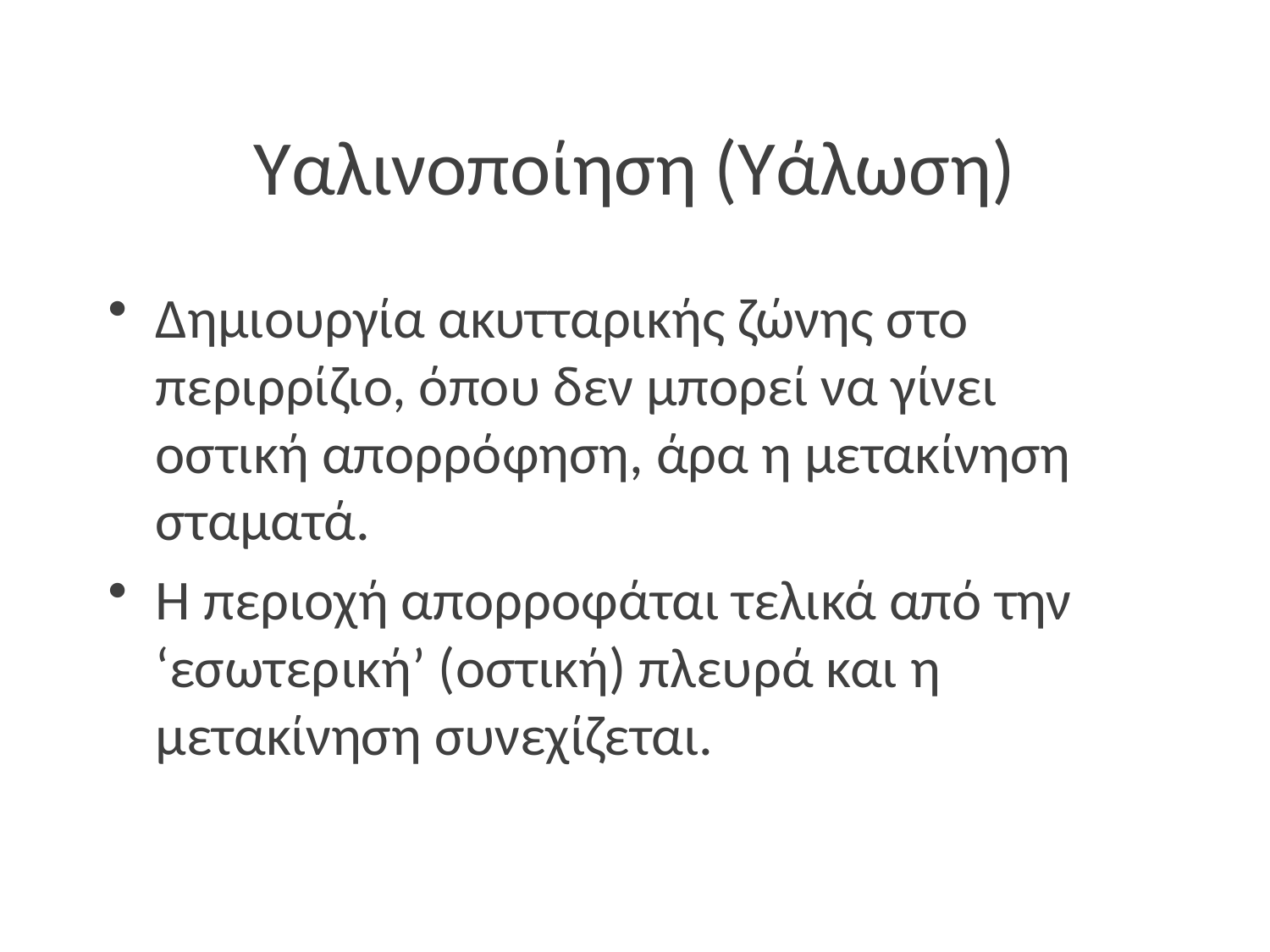

# Υαλινοποίηση (Υάλωση)
Δημιουργία ακυτταρικής ζώνης στο περιρρίζιο, όπου δεν μπορεί να γίνει οστική απορρόφηση, άρα η μετακίνηση σταματά.
Η περιοχή απορροφάται τελικά από την ‘εσωτερική’ (οστική) πλευρά και η μετακίνηση συνεχίζεται.